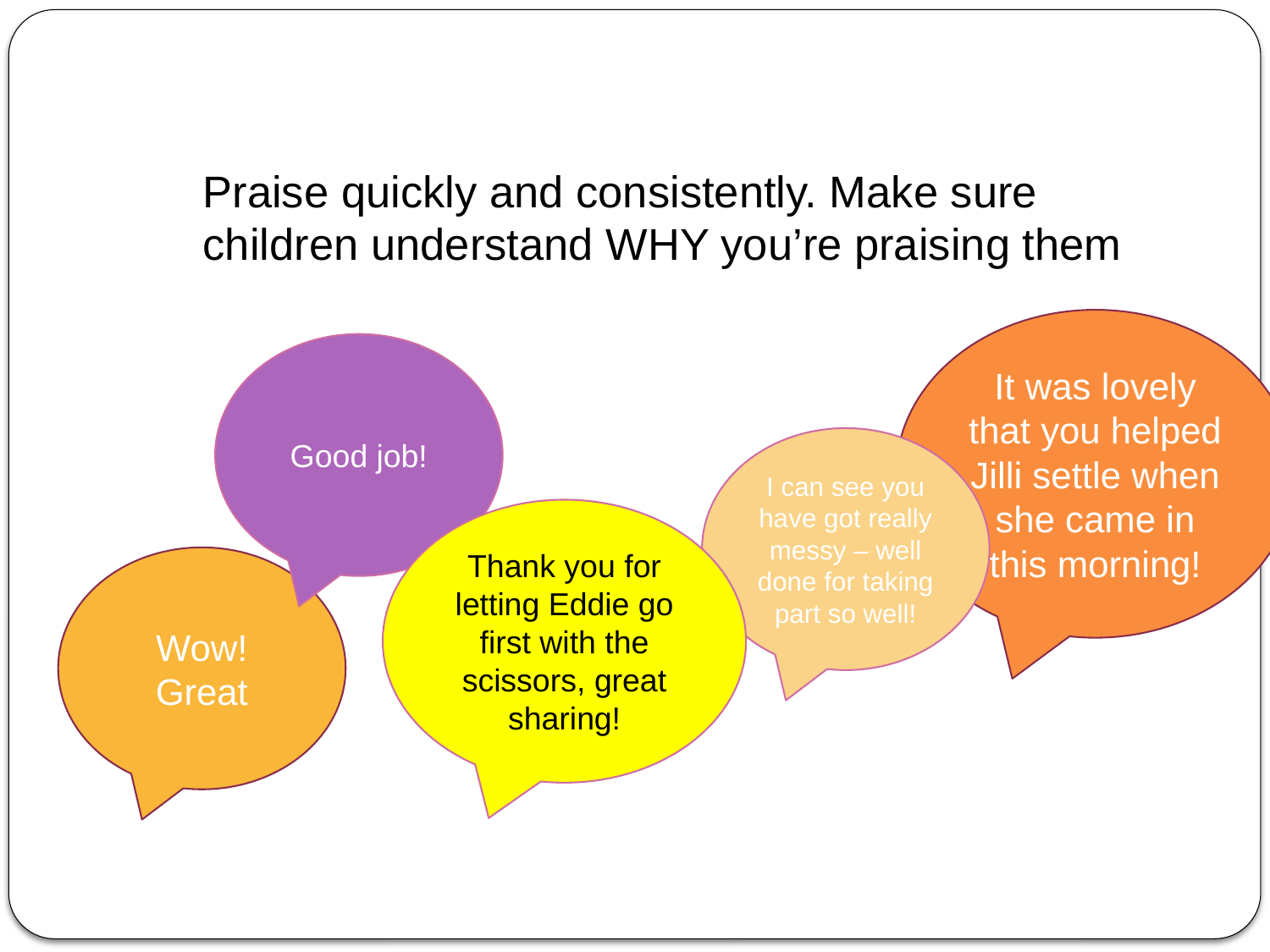

# Praise quickly and consistently. Make sure children understand WHY you’re praising them
It was lovely that you helped Jilli settle when she came in this morning!
Good job!
I can see you have got really messy – well done for taking part so well!
Thank you for letting Eddie go first with the scissors, great sharing!
Wow! Great